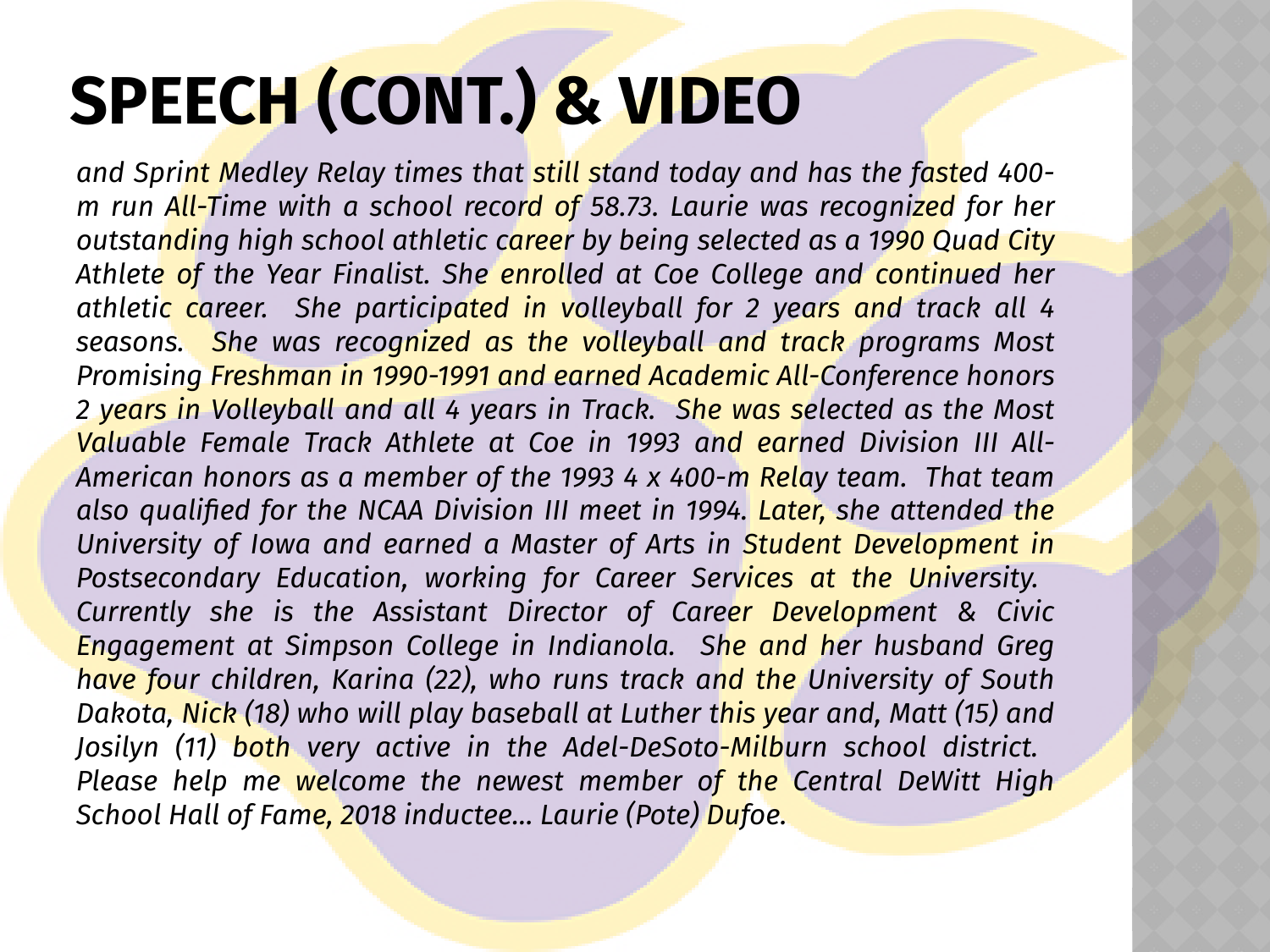

# Speech (cont.) & video
and Sprint Medley Relay times that still stand today and has the fasted 400-m run All-Time with a school record of 58.73. Laurie was recognized for her outstanding high school athletic career by being selected as a 1990 Quad City Athlete of the Year Finalist. She enrolled at Coe College and continued her athletic career.  She participated in volleyball for 2 years and track all 4 seasons.  She was recognized as the volleyball and track programs Most Promising Freshman in 1990-1991 and earned Academic All-Conference honors 2 years in Volleyball and all 4 years in Track.  She was selected as the Most Valuable Female Track Athlete at Coe in 1993 and earned Division III All-American honors as a member of the 1993 4 x 400-m Relay team.  That team also qualified for the NCAA Division III meet in 1994. Later, she attended the University of Iowa and earned a Master of Arts in Student Development in Postsecondary Education, working for Career Services at the University.  Currently she is the Assistant Director of Career Development & Civic Engagement at Simpson College in Indianola.  She and her husband Greg have four children, Karina (22), who runs track and the University of South Dakota, Nick (18) who will play baseball at Luther this year and, Matt (15) and Josilyn (11) both very active in the Adel-DeSoto-Milburn school district.  Please help me welcome the newest member of the Central DeWitt High School Hall of Fame, 2018 inductee… Laurie (Pote) Dufoe.